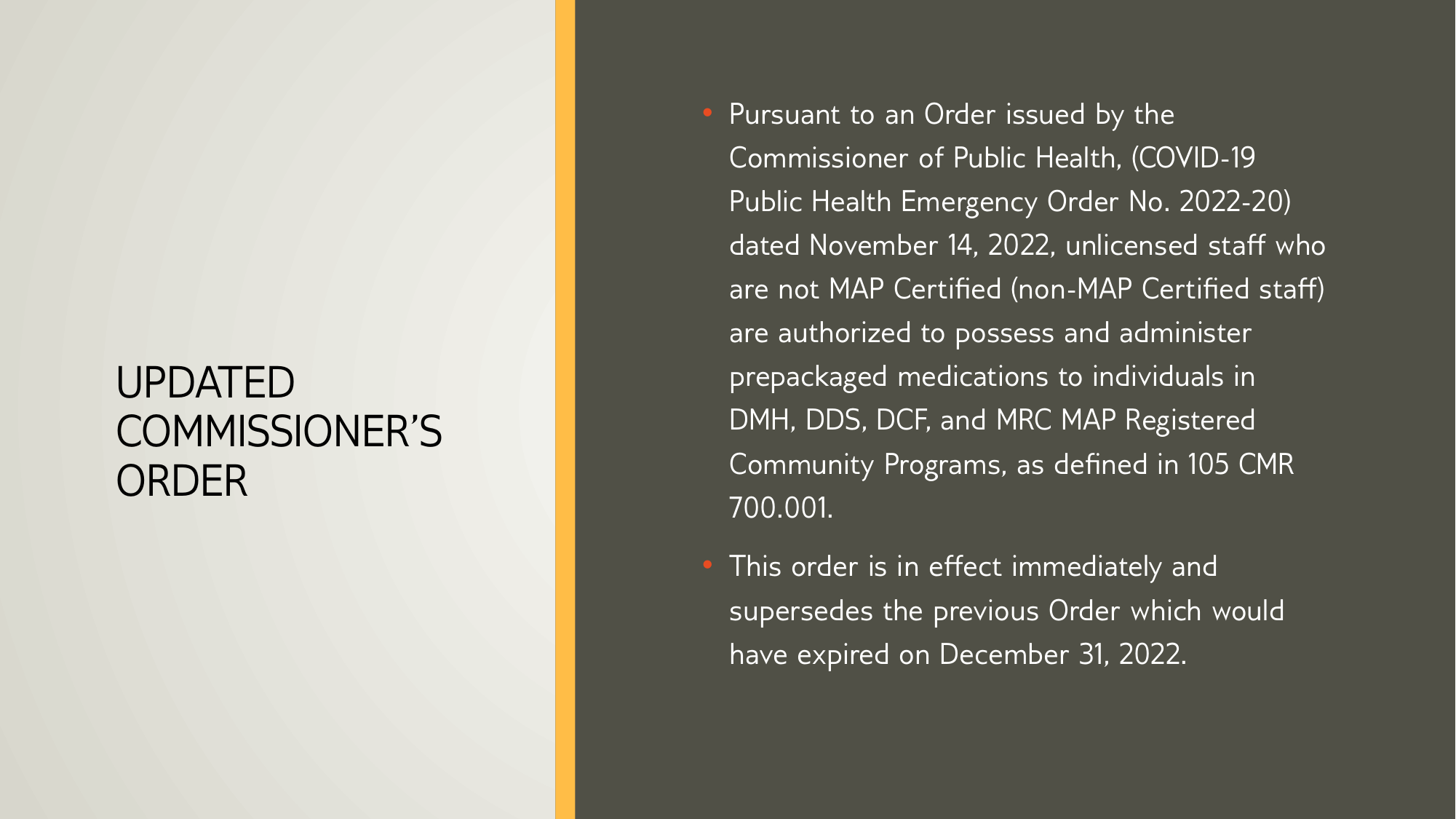

Pursuant to an Order issued by the Commissioner of Public Health, (COVID-19 Public Health Emergency Order No. 2022-20) dated November 14, 2022, unlicensed staff who are not MAP Certified (non-MAP Certified staff) are authorized to possess and administer prepackaged medications to individuals in DMH, DDS, DCF, and MRC MAP Registered Community Programs, as defined in 105 CMR 700.001.
This order is in effect immediately and supersedes the previous Order which would have expired on December 31, 2022.
# Updated commissioner’s order